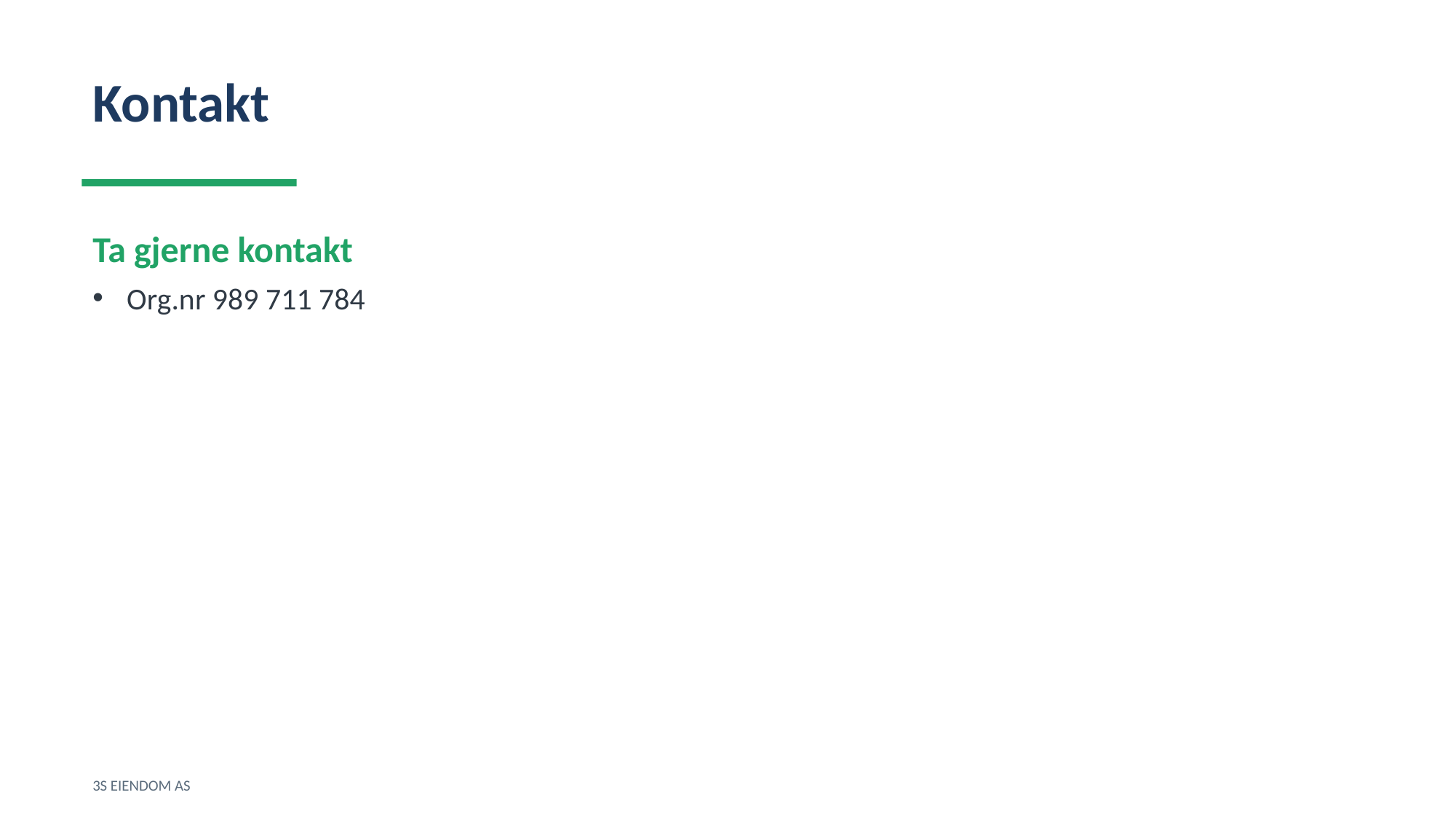

Kontakt

Ta gjerne kontakt
Org.nr 989 711 784
3S EIENDOM AS